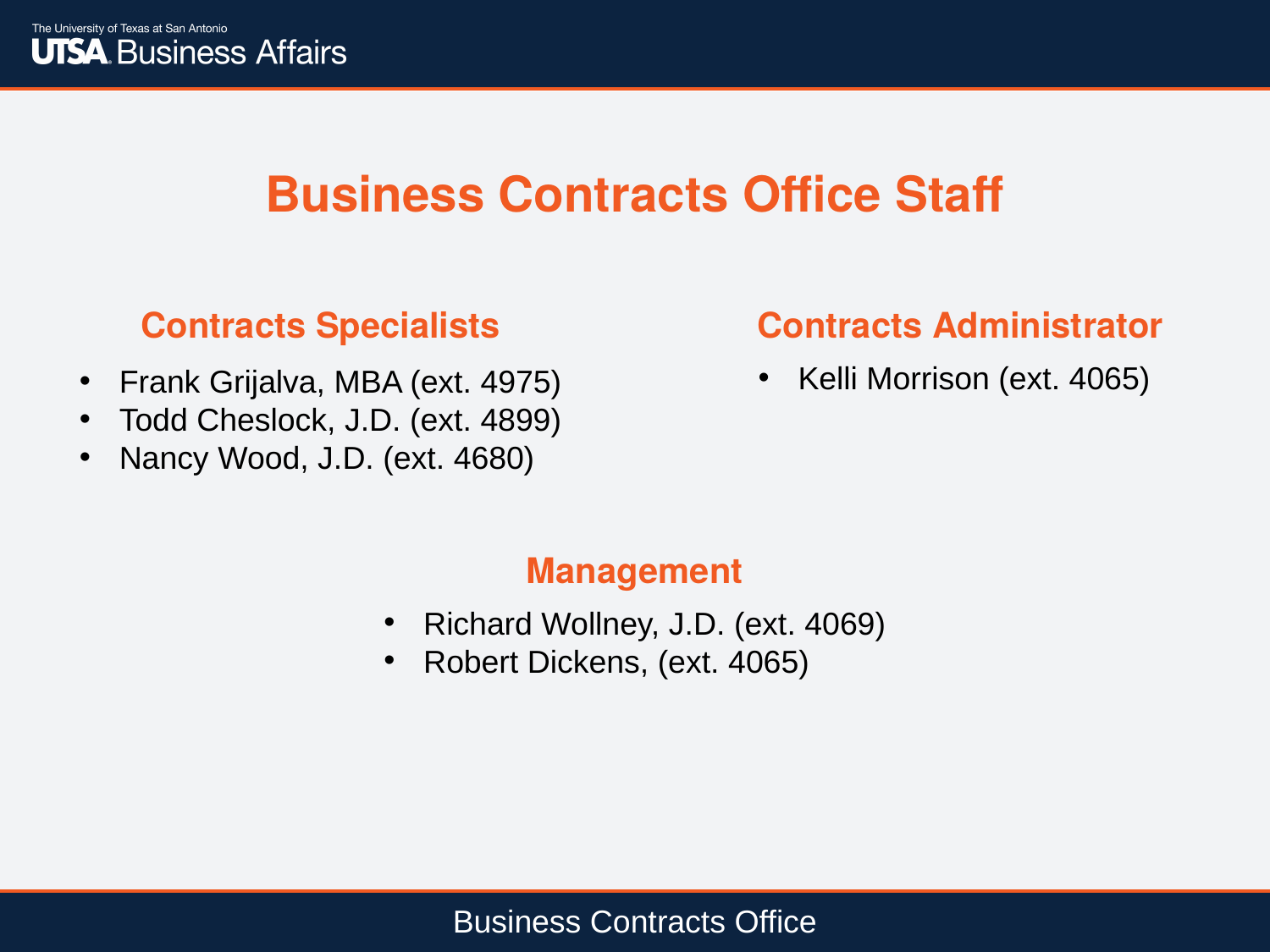

Business Contracts Office Staff
Contracts Specialists

Contracts Administrator

Kelli Morrison (ext. 4065)

Frank Grijalva, MBA (ext. 4975)
Todd Cheslock, J.D. (ext. 4899)
Nancy Wood, J.D. (ext. 4680)

Management

Richard Wollney, J.D. (ext. 4069)
Robert Dickens, (ext. 4065)

Business Contracts Office